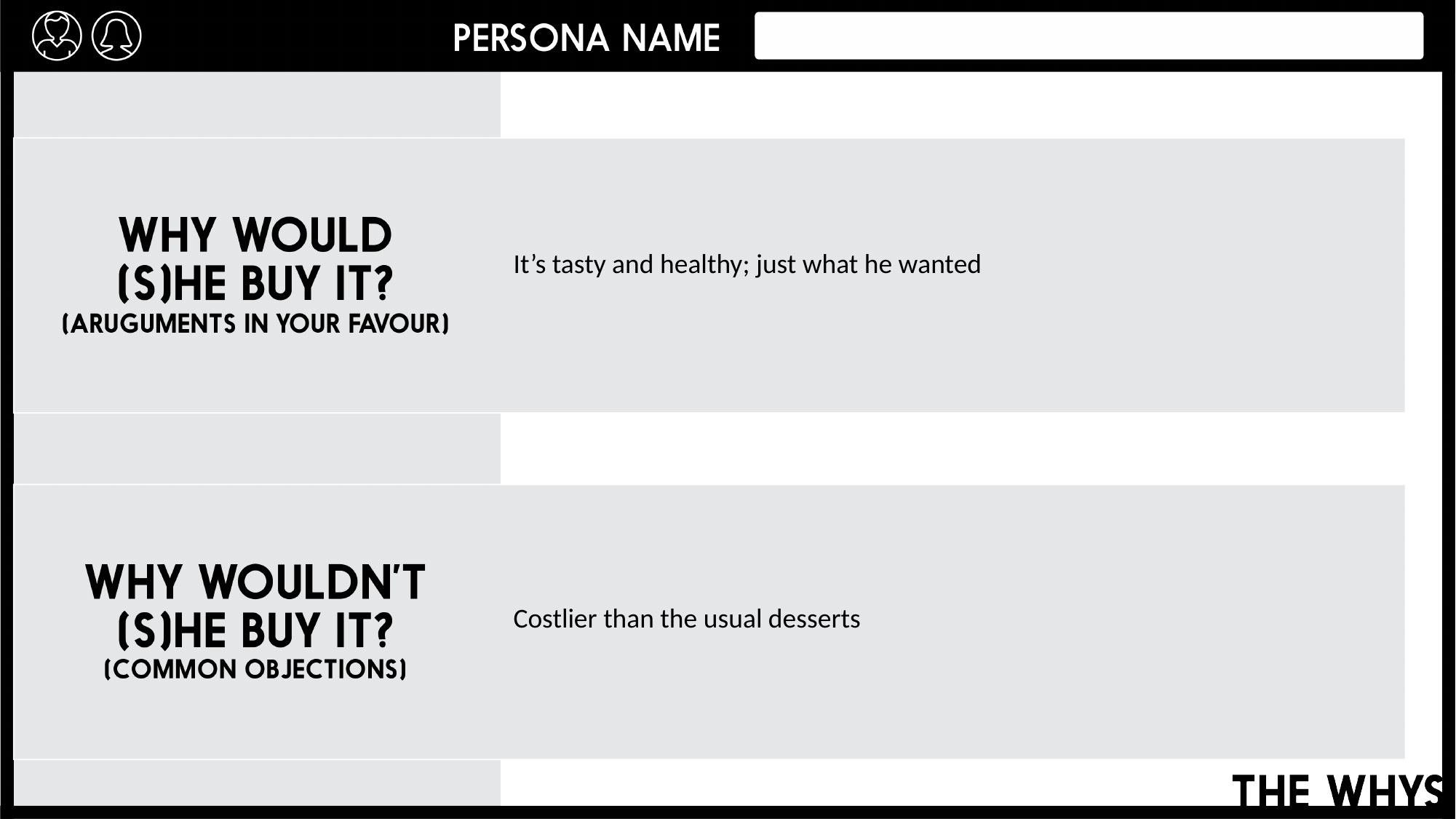

It’s tasty and healthy; just what he wanted
Costlier than the usual desserts